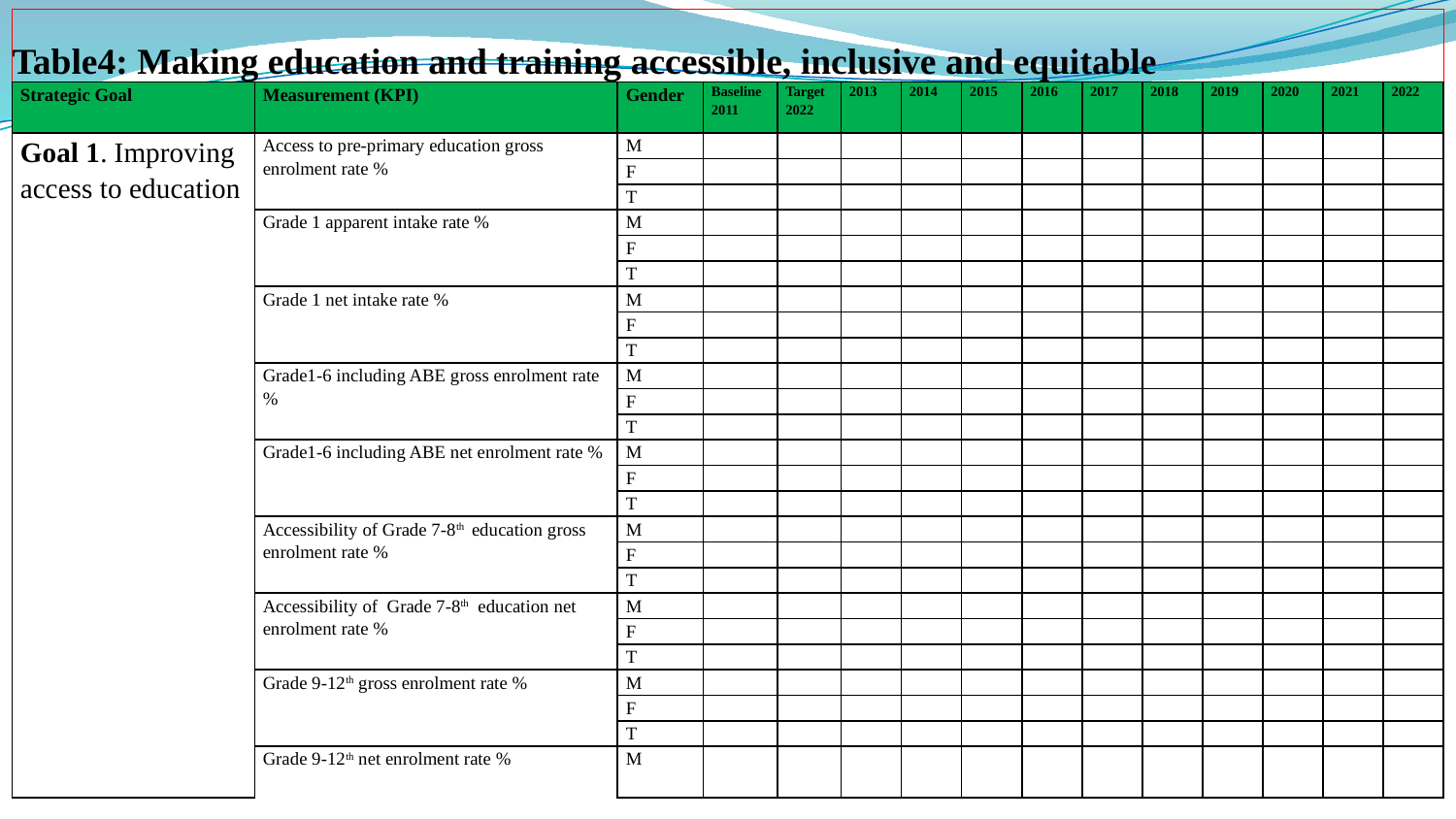

# Table4: Making education and training accessible, inclusive and equitable
| Strategic Goal | Measurement (KPI) | Gender | Baseline 2011 | Target 2022 | 2013 | 2014 | 2015 | 2016 | 2017 | 2018 | 2019 | 2020 | 2021 | 2022 |
| --- | --- | --- | --- | --- | --- | --- | --- | --- | --- | --- | --- | --- | --- | --- |
| Goal 1. Improving access to education | Access to pre-primary education gross enrolment rate % | M |  |  |  |  |  |  |  |  |  |  |  |  |
|  |  | F |  |  |  |  |  |  |  |  |  |  |  |  |
|  |  | T |  |  |  |  |  |  |  |  |  |  |  |  |
|  | Grade 1 apparent intake rate % | M |  |  |  |  |  |  |  |  |  |  |  |  |
|  |  | F |  |  |  |  |  |  |  |  |  |  |  |  |
|  |  | T |  |  |  |  |  |  |  |  |  |  |  |  |
|  | Grade 1 net intake rate % | M |  |  |  |  |  |  |  |  |  |  |  |  |
|  |  | F |  |  |  |  |  |  |  |  |  |  |  |  |
|  |  | T |  |  |  |  |  |  |  |  |  |  |  |  |
|  | Grade1-6 including ABE gross enrolment rate % | M |  |  |  |  |  |  |  |  |  |  |  |  |
|  |  | F |  |  |  |  |  |  |  |  |  |  |  |  |
|  |  | T |  |  |  |  |  |  |  |  |  |  |  |  |
|  | Grade1-6 including ABE net enrolment rate % | M |  |  |  |  |  |  |  |  |  |  |  |  |
|  |  | F |  |  |  |  |  |  |  |  |  |  |  |  |
|  |  | T |  |  |  |  |  |  |  |  |  |  |  |  |
|  | Accessibility of Grade 7-8th education gross enrolment rate % | M |  |  |  |  |  |  |  |  |  |  |  |  |
|  |  | F |  |  |  |  |  |  |  |  |  |  |  |  |
|  |  | T |  |  |  |  |  |  |  |  |  |  |  |  |
|  | Accessibility of Grade 7-8th education net enrolment rate % | M |  |  |  |  |  |  |  |  |  |  |  |  |
|  |  | F |  |  |  |  |  |  |  |  |  |  |  |  |
|  |  | T |  |  |  |  |  |  |  |  |  |  |  |  |
|  | Grade 9-12th gross enrolment rate % | M |  |  |  |  |  |  |  |  |  |  |  |  |
|  |  | F |  |  |  |  |  |  |  |  |  |  |  |  |
|  |  | T |  |  |  |  |  |  |  |  |  |  |  |  |
|  | Grade 9-12th net enrolment rate % | M |  |  |  |  |  |  |  |  |  |  |  |  |